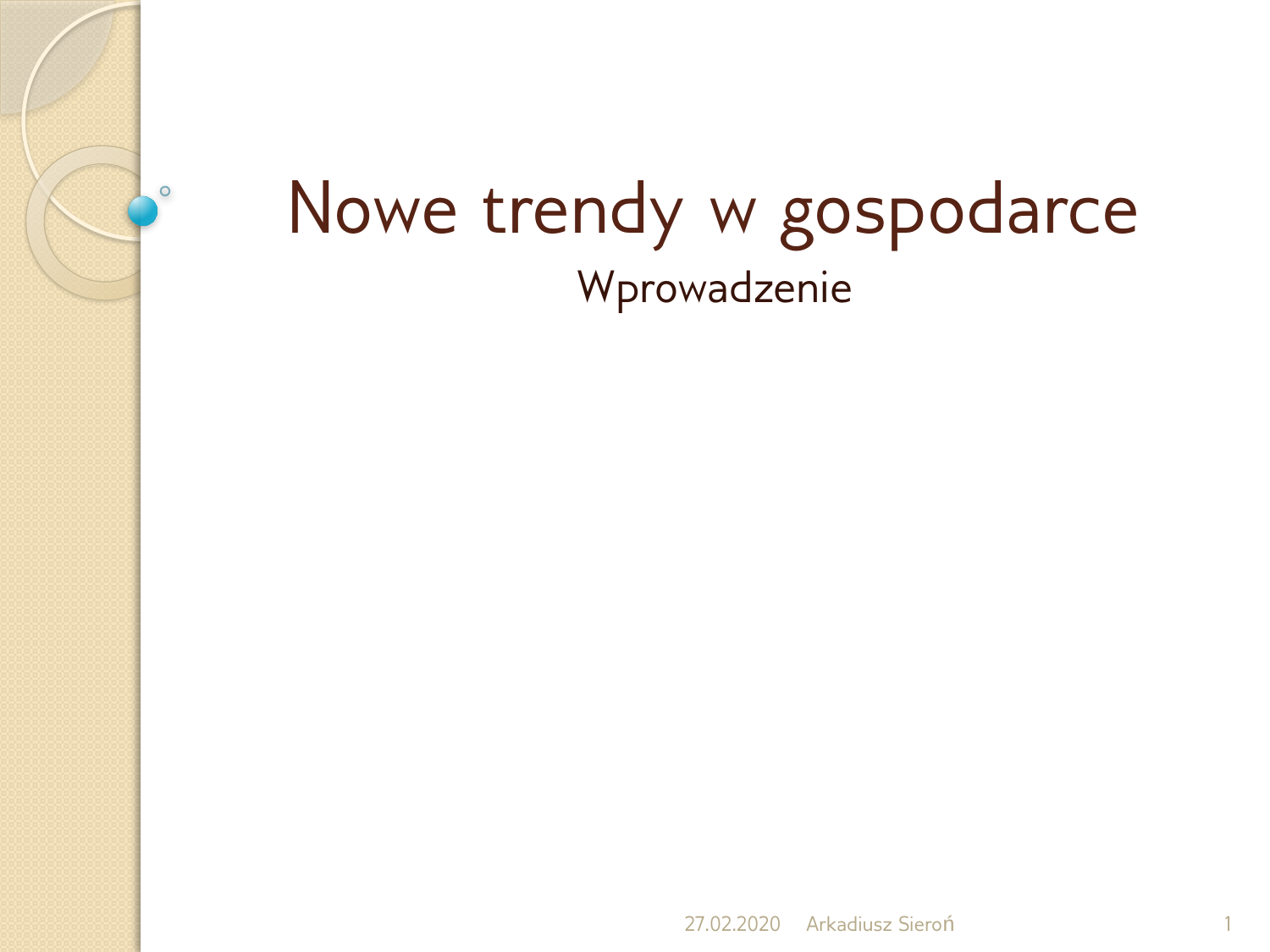

# Nowe trendy w gospodarce
Wprowadzenie
27.02.2020
Arkadiusz Sieroń
1